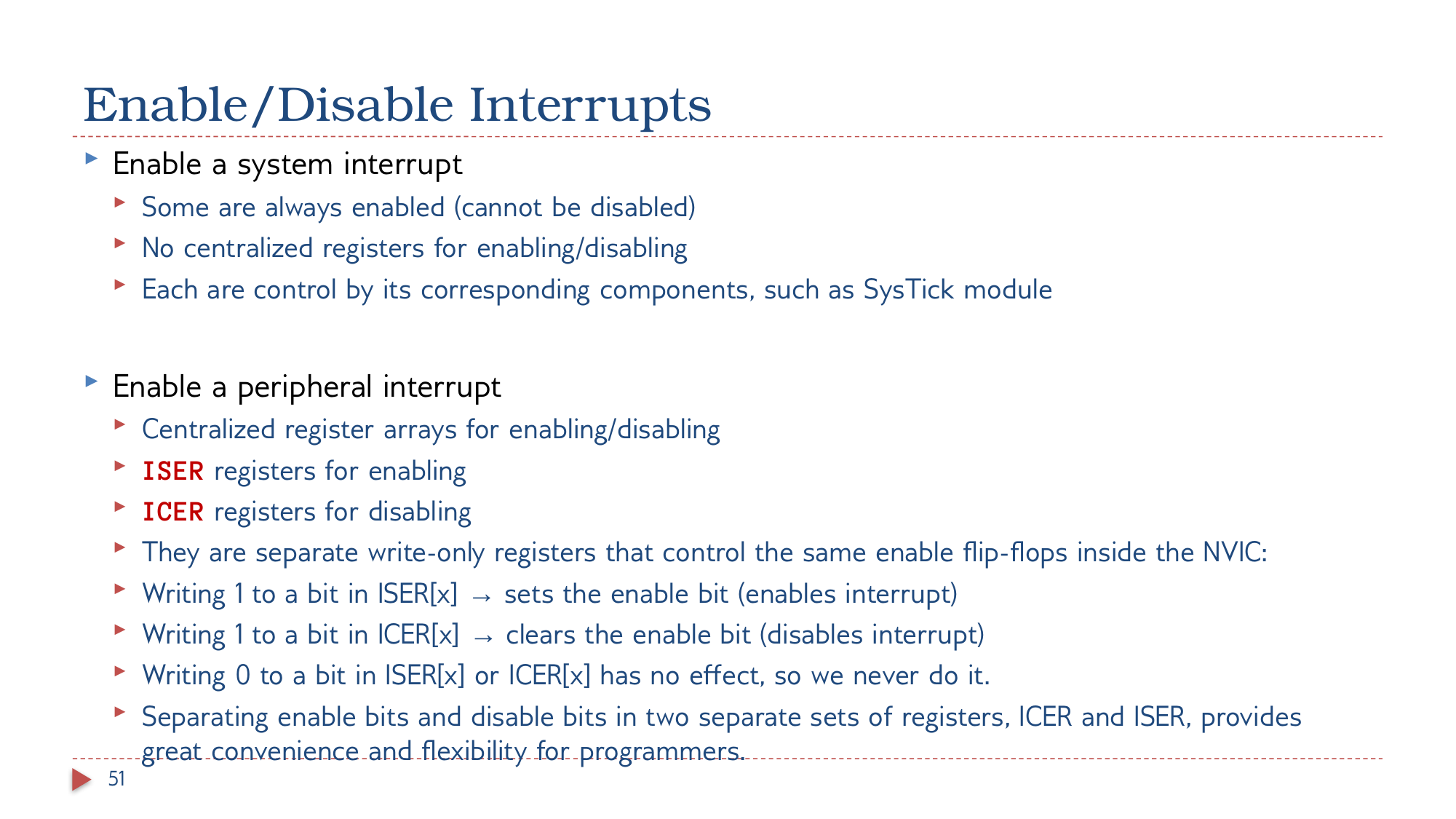

# Enable/Disable Interrupts
Enable a system interrupt
Some are always enabled (cannot be disabled)
No centralized registers for enabling/disabling
Each are control by its corresponding components, such as SysTick module

Enable a peripheral interrupt
Centralized register arrays for enabling/disabling
ISER registers for enabling
ICER registers for disabling
They are separate write-only registers that control the same enable flip-flops inside the NVIC:
Writing 1 to a bit in ISER[x] → sets the enable bit (enables interrupt)
Writing 1 to a bit in ICER[x] → clears the enable bit (disables interrupt)
Writing 0 to a bit in ISER[x] or ICER[x] has no effect, so we never do it.
Separating enable bits and disable bits in two separate sets of registers, ICER and ISER, provides great convenience and flexibility for programmers.

51